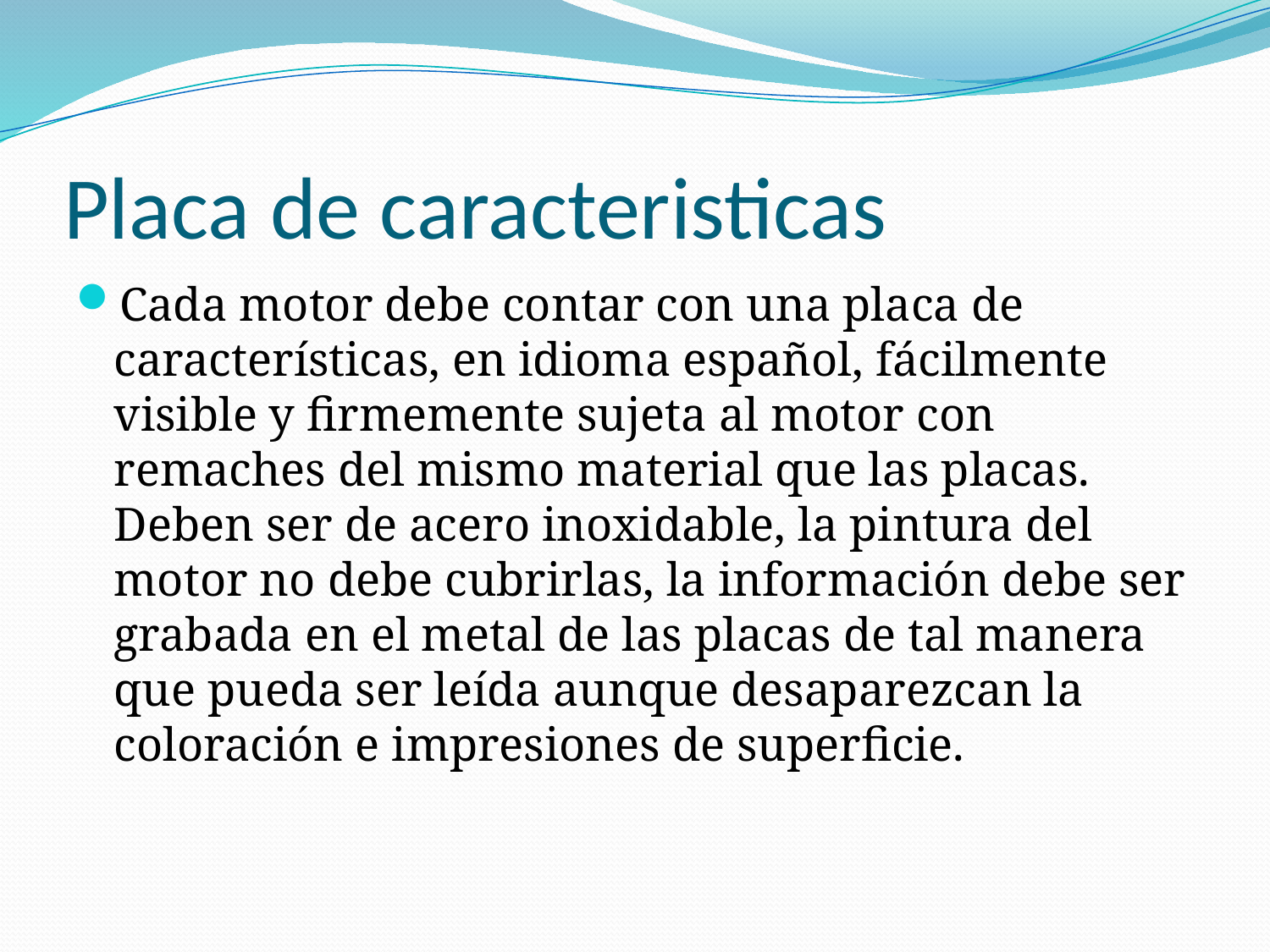

# Placa de caracteristicas
Cada motor debe contar con una placa de características, en idioma español, fácilmente visible y firmemente sujeta al motor con remaches del mismo material que las placas. Deben ser de acero inoxidable, la pintura del motor no debe cubrirlas, la información debe ser grabada en el metal de las placas de tal manera que pueda ser leída aunque desaparezcan la coloración e impresiones de superficie.